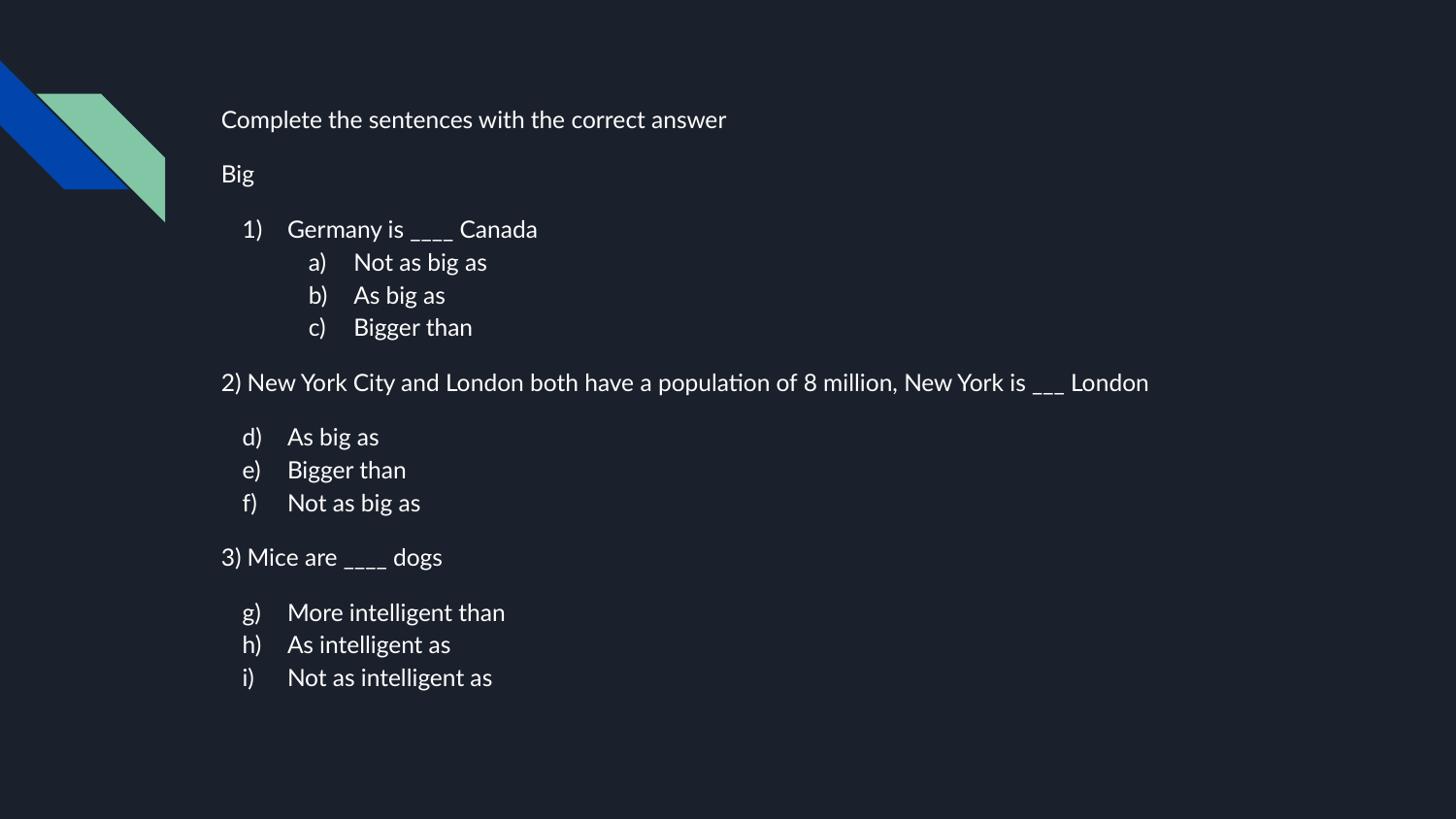

Complete the sentences with the correct answer
Big
Germany is ____ Canada
Not as big as
As big as
Bigger than
2) New York City and London both have a population of 8 million, New York is ___ London
As big as
Bigger than
Not as big as
3) Mice are ____ dogs
More intelligent than
As intelligent as
Not as intelligent as